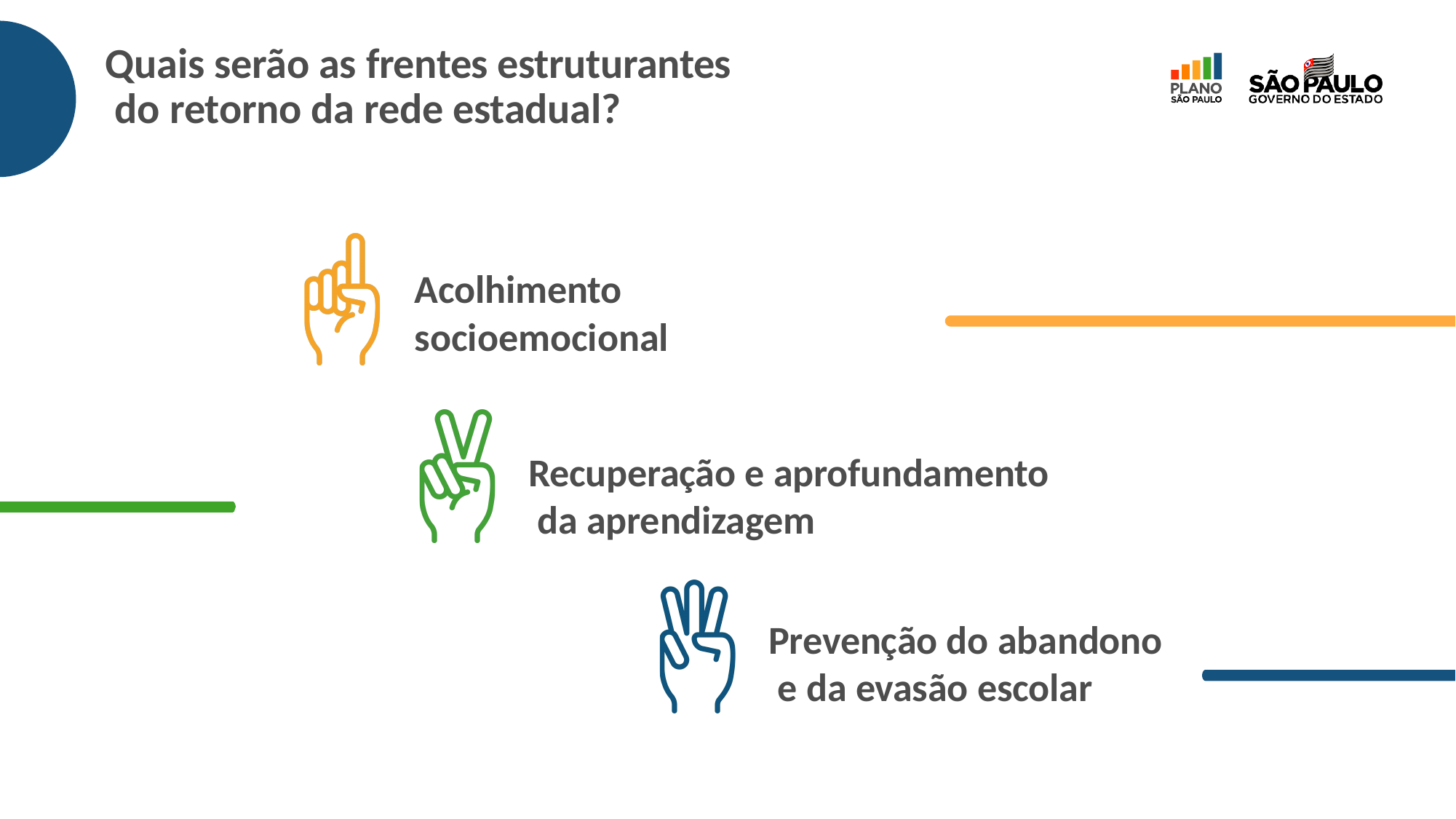

# Quais serão as frentes estruturantes  do retorno da rede estadual?

Acolhimento  socioemocional

Recuperação e aprofundamento  da aprendizagem

Prevenção do abandono  e da evasão escolar

41